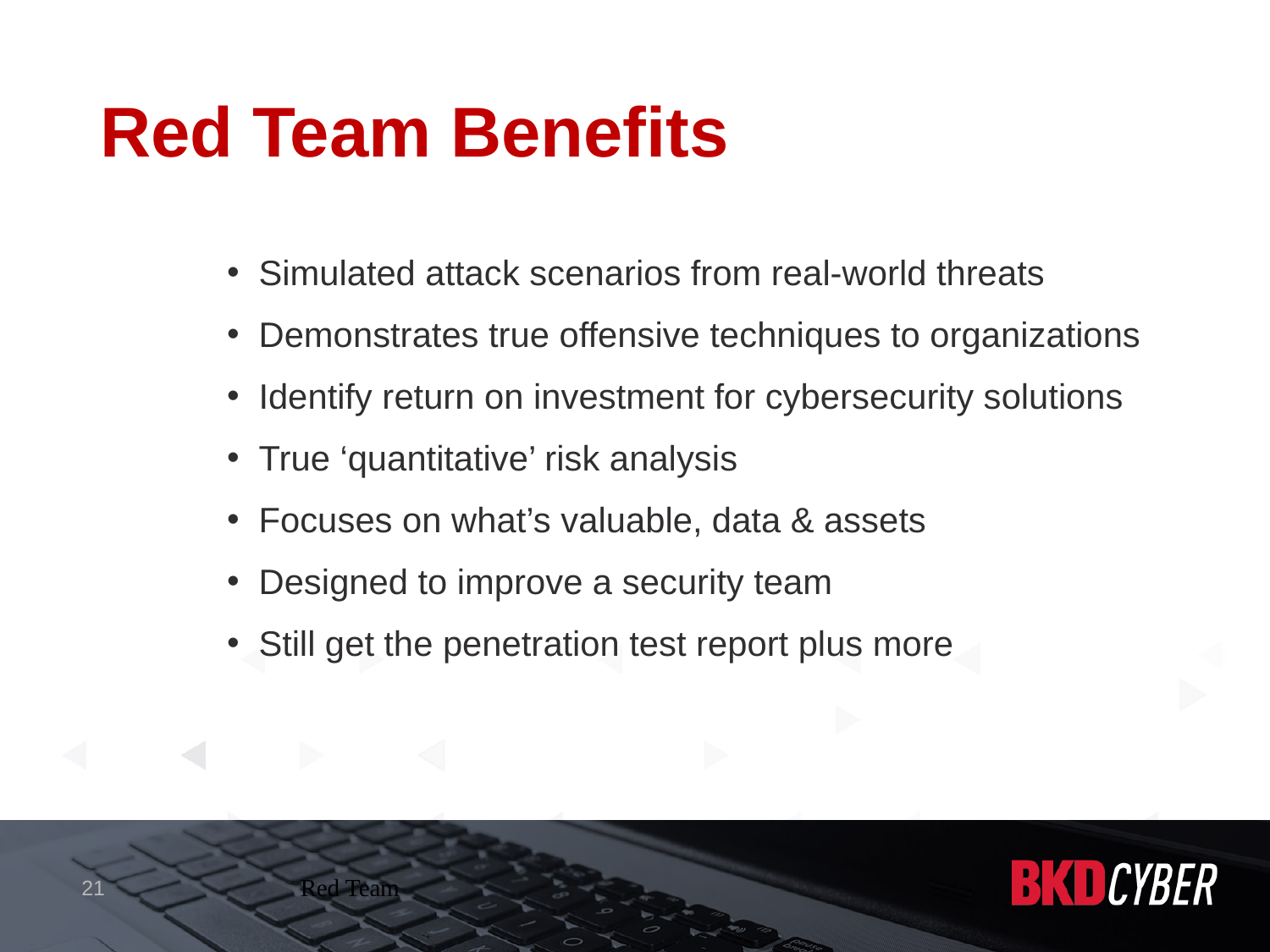

# Red Team Benefits
Simulated attack scenarios from real-world threats
Demonstrates true offensive techniques to organizations
Identify return on investment for cybersecurity solutions
True ‘quantitative’ risk analysis
Focuses on what’s valuable, data & assets
Designed to improve a security team
Still get the penetration test report plus more

21
Red Team